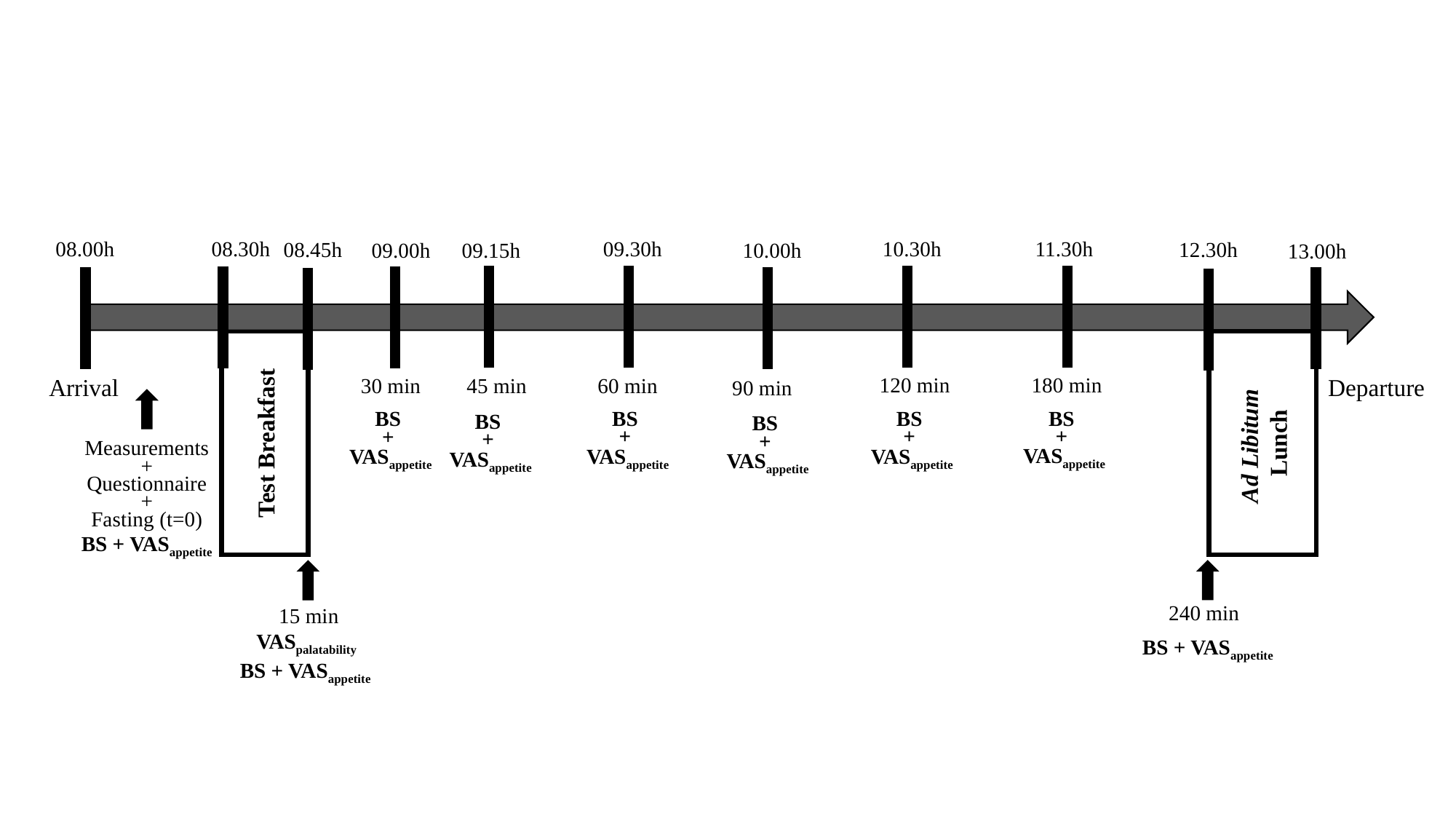

11.30h
10.30h
09.30h
08.00h
08.30h
12.30h
08.45h
10.00h
09.15h
09.00h
13.00h

180 min
120 min
60 min
Departure
Arrival
30 min
45 min
90 min
Ad Libitum
Lunch

Test Breakfast
BS
+
VASappetite
BS
+
VASappetite
BS
+
VASappetite
BS
+
VASappetite
BS
+
VASappetite
BS
+
VASappetite
Measurements
+
Questionnaire
+
Fasting (t=0)
BS + VASappetite

240 min
15 min
BS + VASappetite
VASpalatability
BS + VASappetite